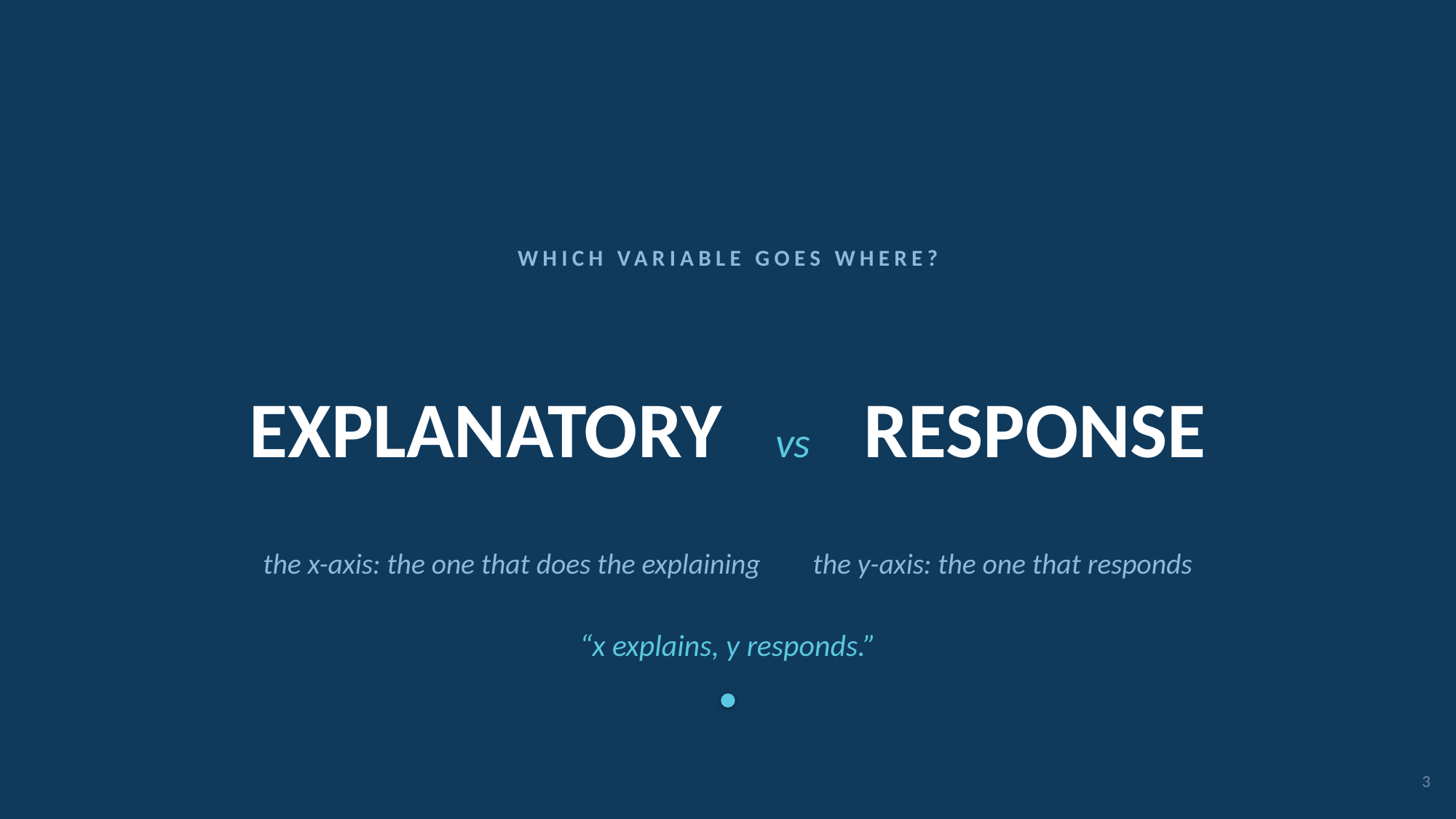

WHICH VARIABLE GOES WHERE?
EXPLANATORY   vs   RESPONSE
the x-axis: the one that does the explaining        the y-axis: the one that responds
“x explains, y responds.”

3